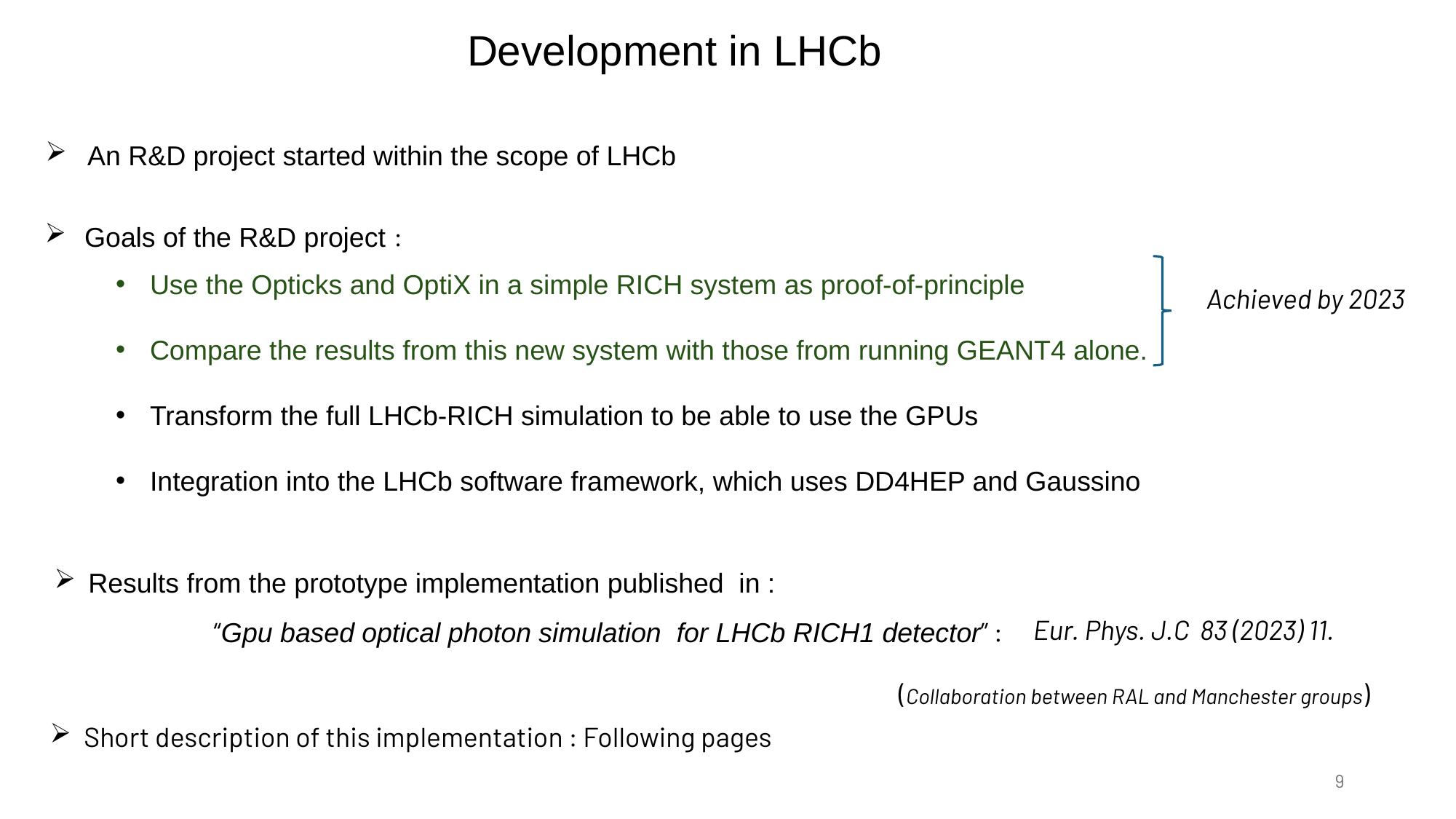

Development in LHCb
 An R&D project started within the scope of LHCb
 Goals of the R&D project :

Use the Opticks and OptiX in a simple RICH system as proof-of-principle

Compare the results from this new system with those from running GEANT4 alone.

Transform the full LHCb-RICH simulation to be able to use the GPUs

Integration into the LHCb software framework, which uses DD4HEP and Gaussino
Achieved by 2023
Results from the prototype implementation published  in :
    Eur. Phys. J.C  83 (2023) 11.
“Gpu based optical photon simulation  for LHCb RICH1 detector” :
(Collaboration between RAL and Manchester groups)
Short description of this implementation : Following pages
9